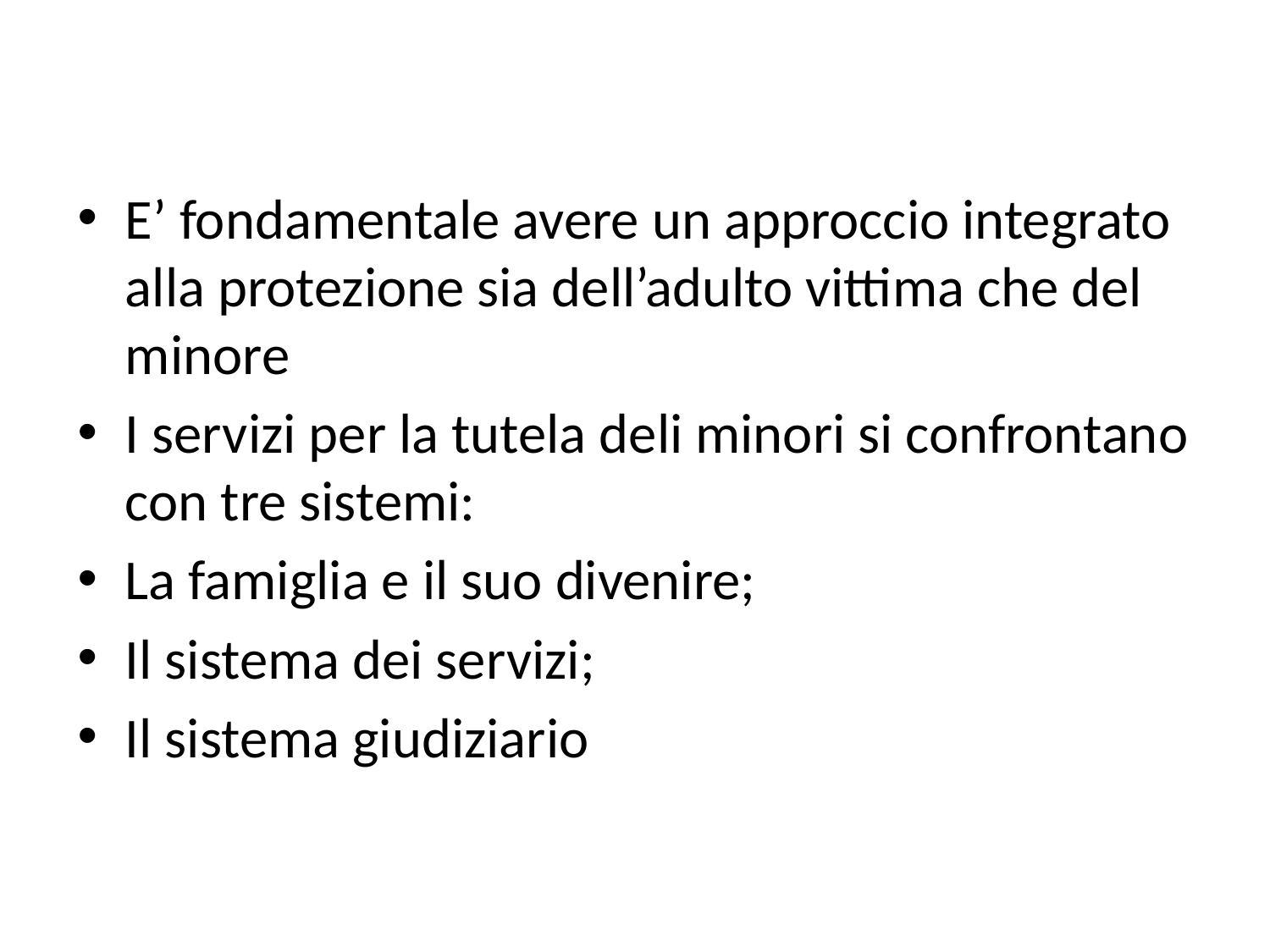

#
E’ fondamentale avere un approccio integrato alla protezione sia dell’adulto vittima che del minore
I servizi per la tutela deli minori si confrontano con tre sistemi:
La famiglia e il suo divenire;
Il sistema dei servizi;
Il sistema giudiziario